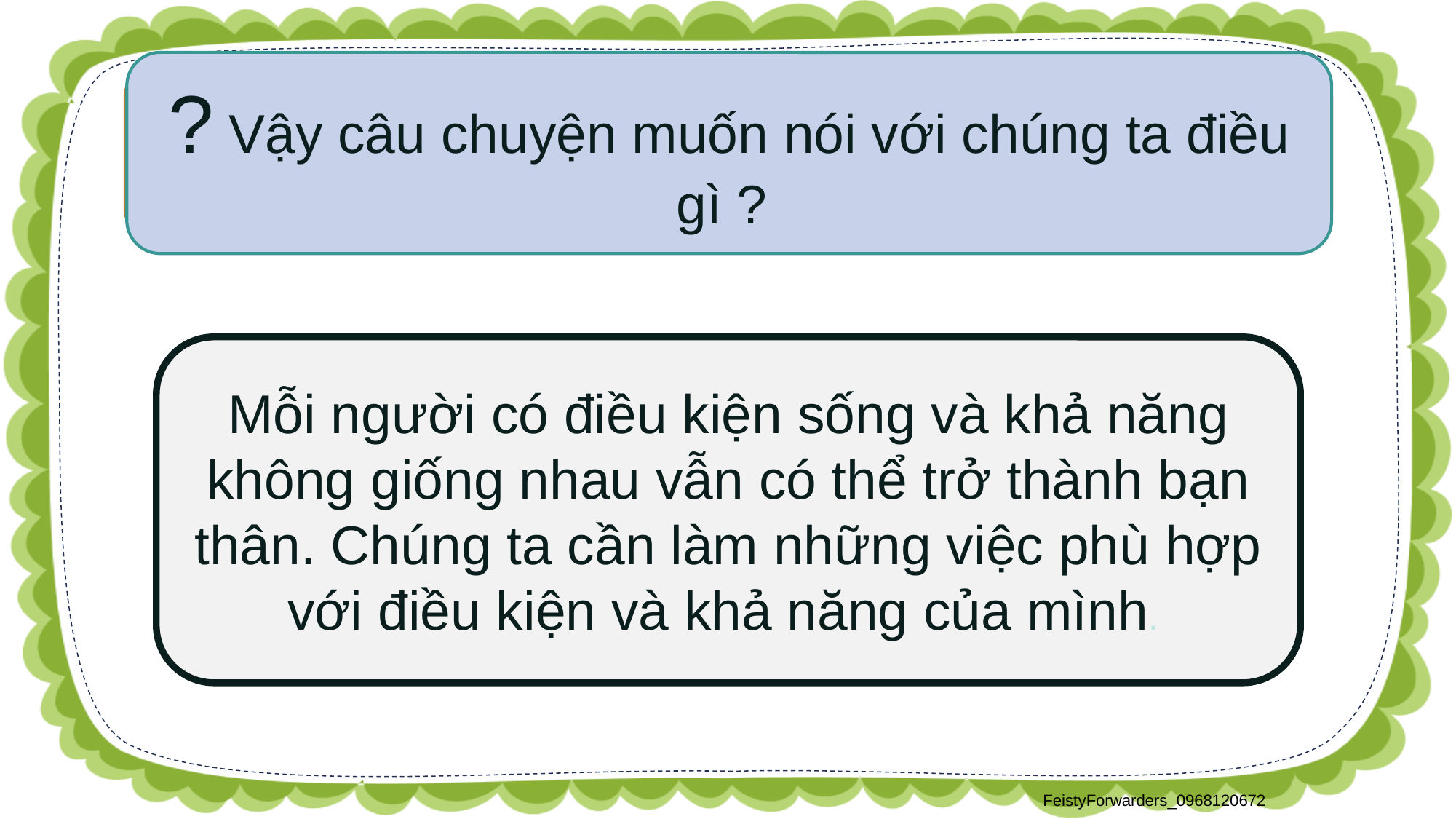

? Vậy câu chuyện muốn nói với chúng ta điều gì ?
? Qua câu chuyện trên, chúng ta có nhận xét gì về môi trường sống và khả năng của 3 con vật ?
? Nêu kết thúc của câu chuyện?

Mỗi người có điều kiện sống và khả năng không giống nhau vẫn có thể trở thành bạn thân. Chúng ta cần làm những việc phù hợp với điều kiện và khả năng của mình.